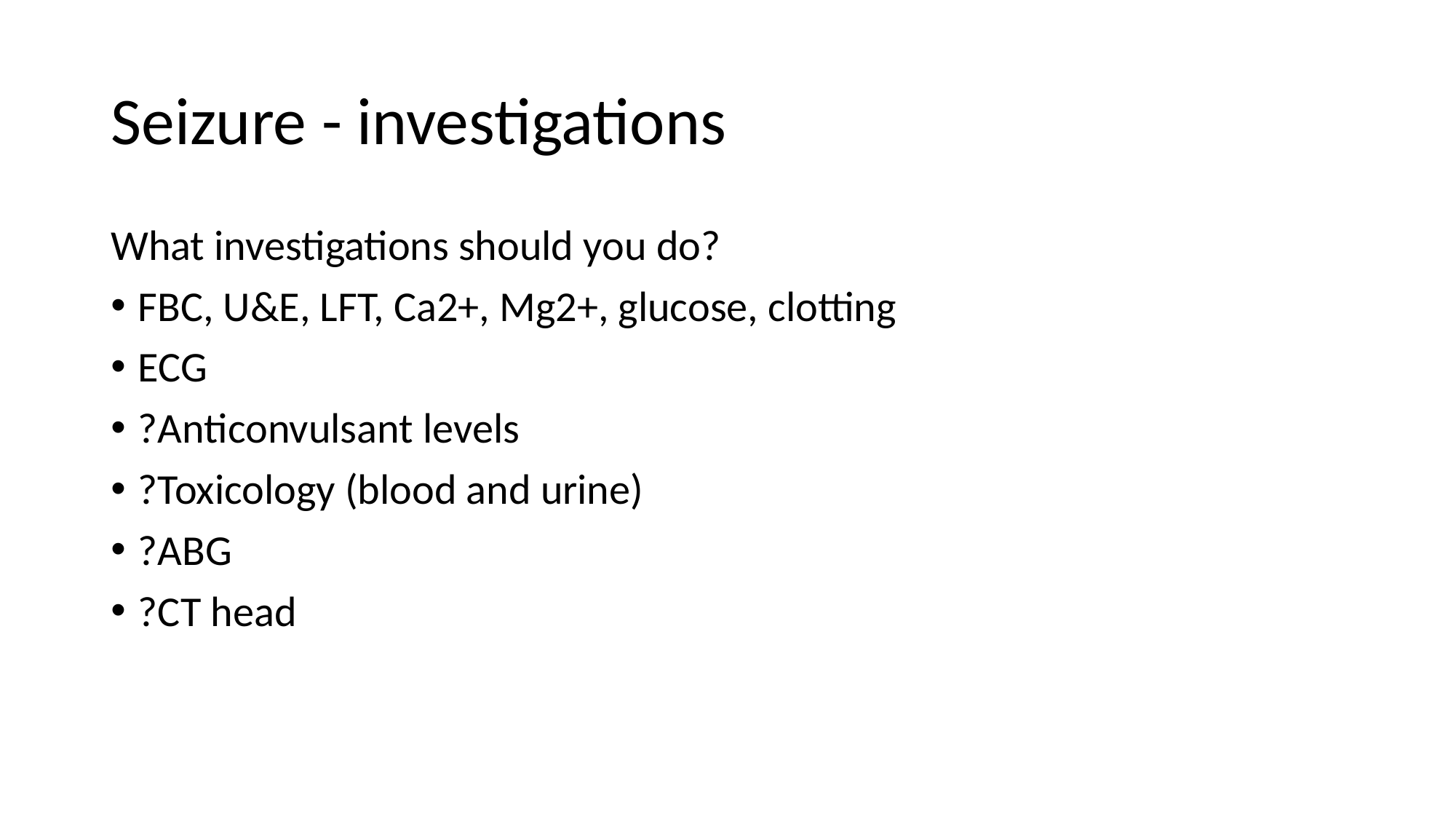

# Seizure - investigations
What investigations should you do?
FBC, U&E, LFT, Ca2+, Mg2+, glucose, clotting
ECG
?Anticonvulsant levels
?Toxicology (blood and urine)
?ABG
?CT head